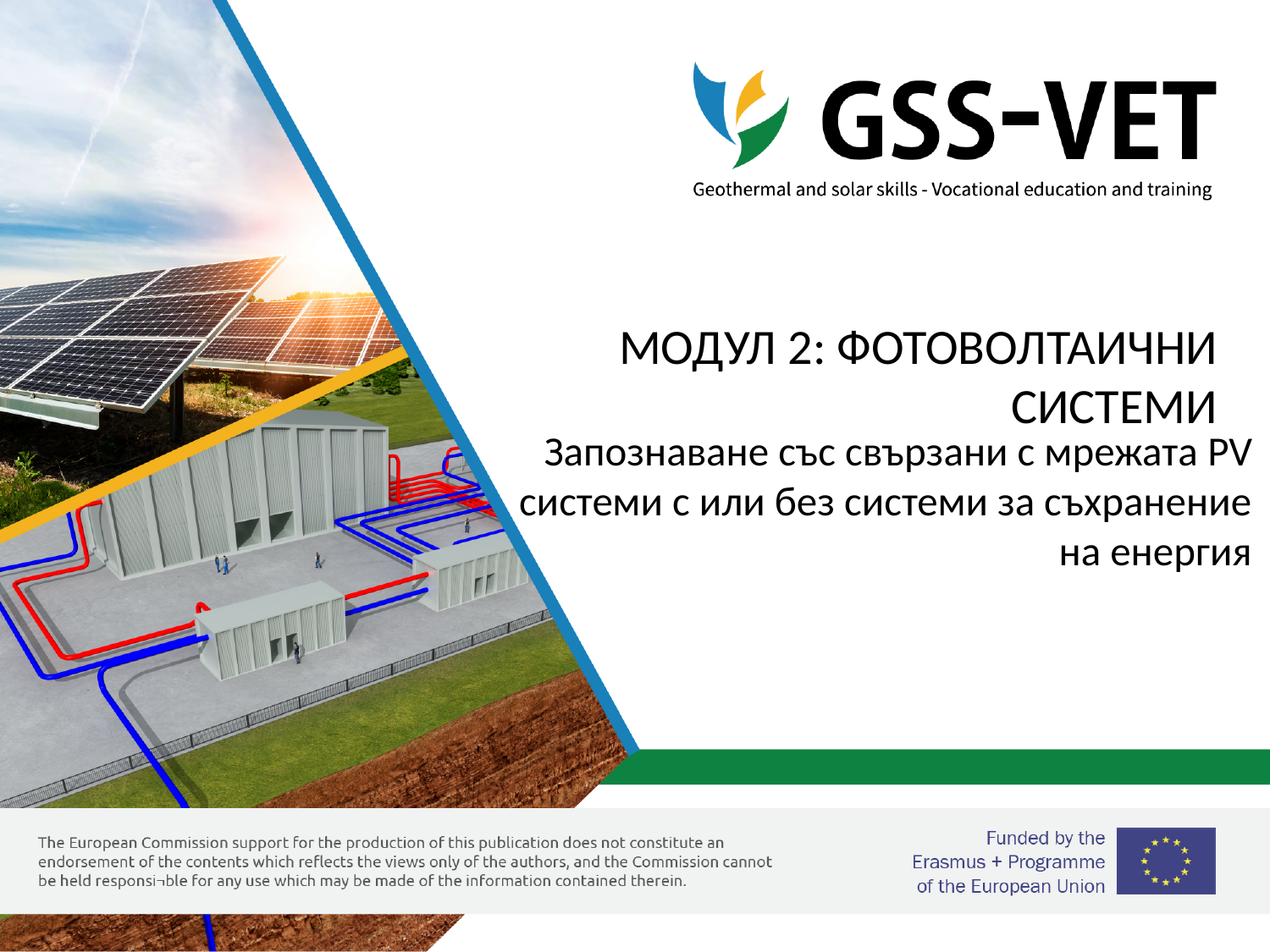

# МОДУЛ 2: ФОТОВОЛТАИЧНИ СИСТЕМИ
Запознаване със свързани с мрежата PV системи с или без системи за съхранение на енергия